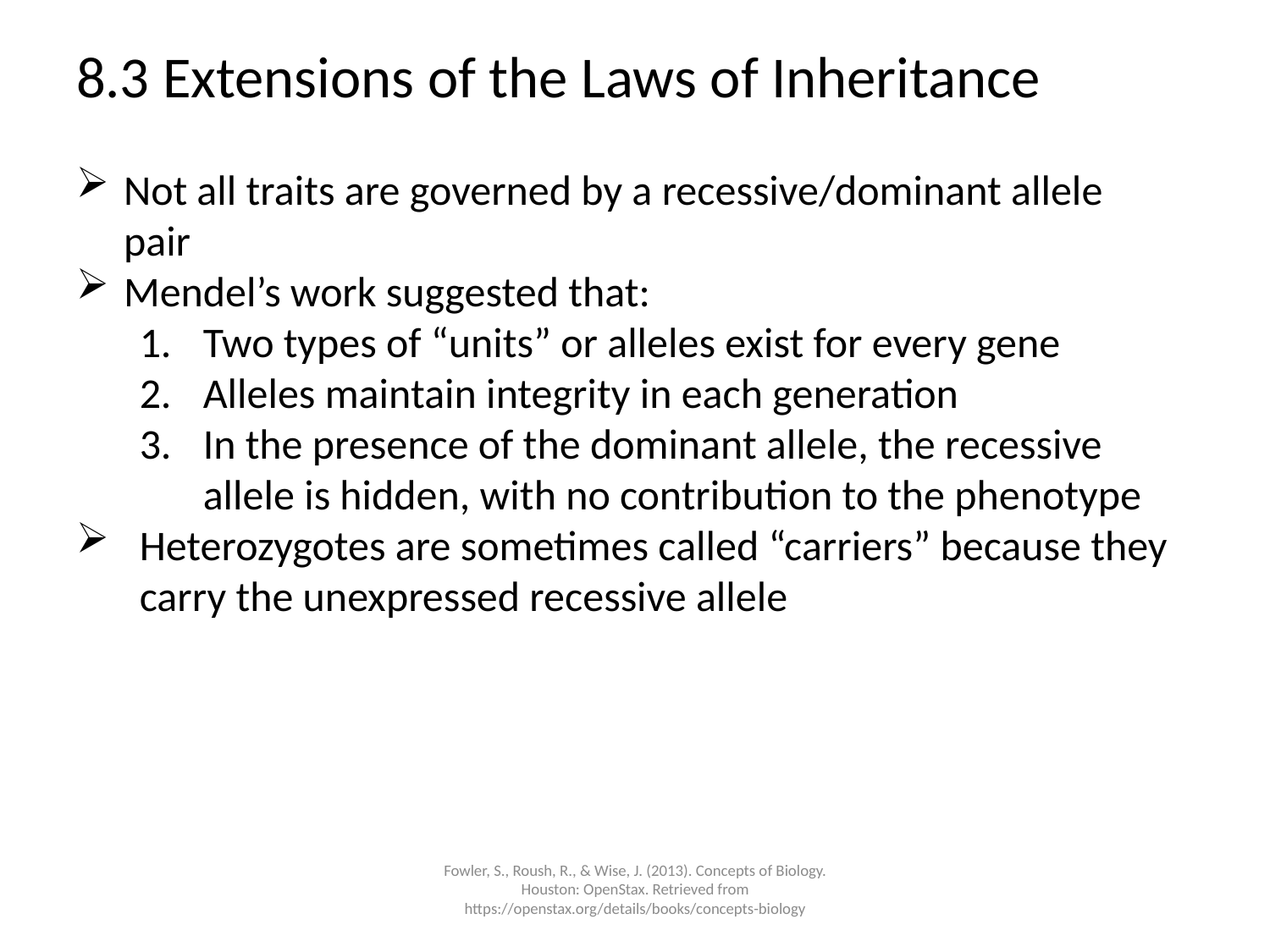

# 8.3 Extensions of the Laws of Inheritance
Not all traits are governed by a recessive/dominant allele pair
Mendel’s work suggested that:
Two types of “units” or alleles exist for every gene
Alleles maintain integrity in each generation
In the presence of the dominant allele, the recessive allele is hidden, with no contribution to the phenotype
Heterozygotes are sometimes called “carriers” because they carry the unexpressed recessive allele

Fowler, S., Roush, R., & Wise, J. (2013). Concepts of Biology. Houston: OpenStax. Retrieved from https://openstax.org/details/books/concepts-biology